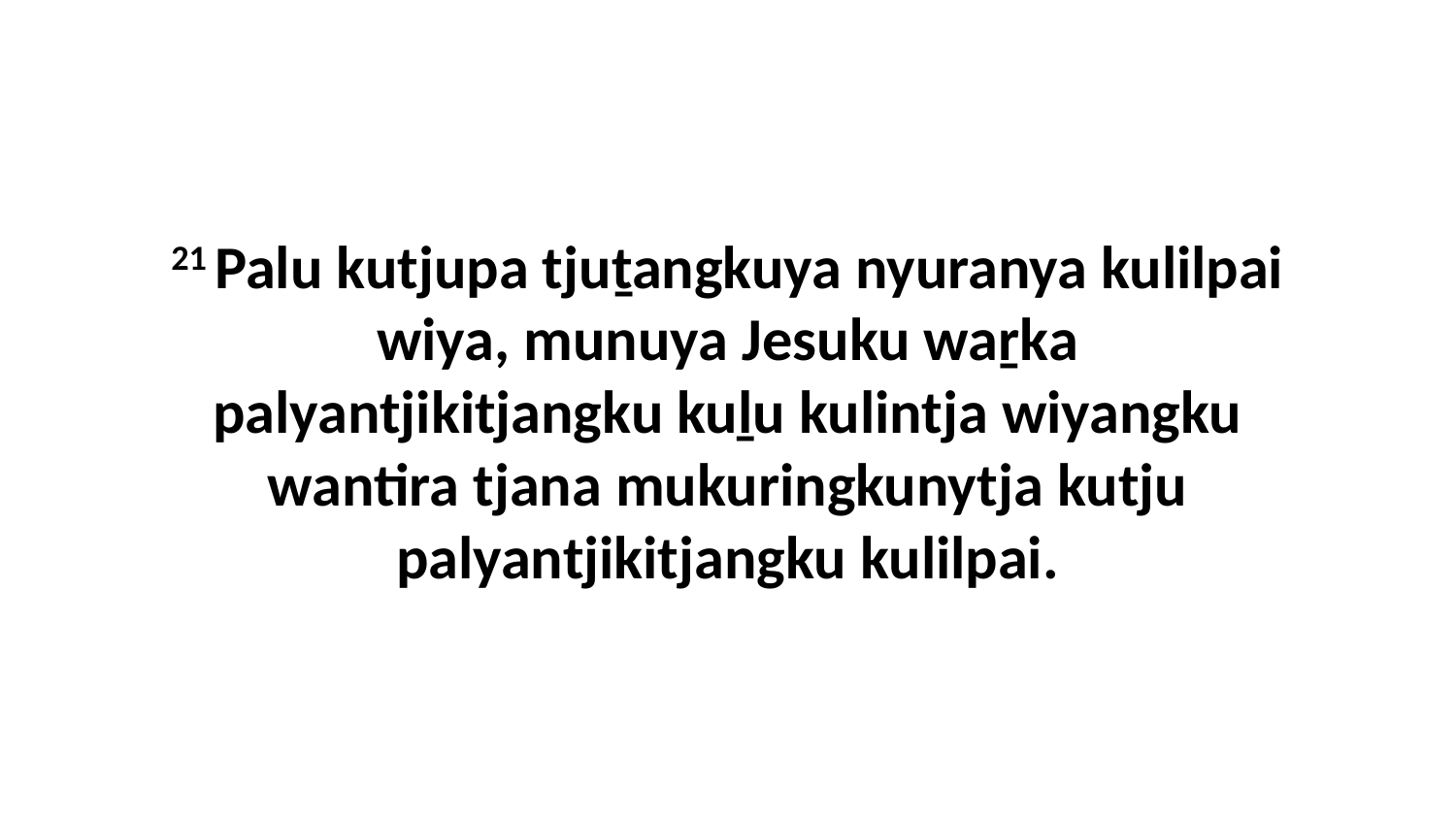

21 Palu kutjupa tjuṯangkuya nyuranya kulilpai wiya, munuya Jesuku waṟka palyantjikitjangku kuḻu kulintja wiyangku wantira tjana mukuringkunytja kutju palyantjikitjangku kulilpai.